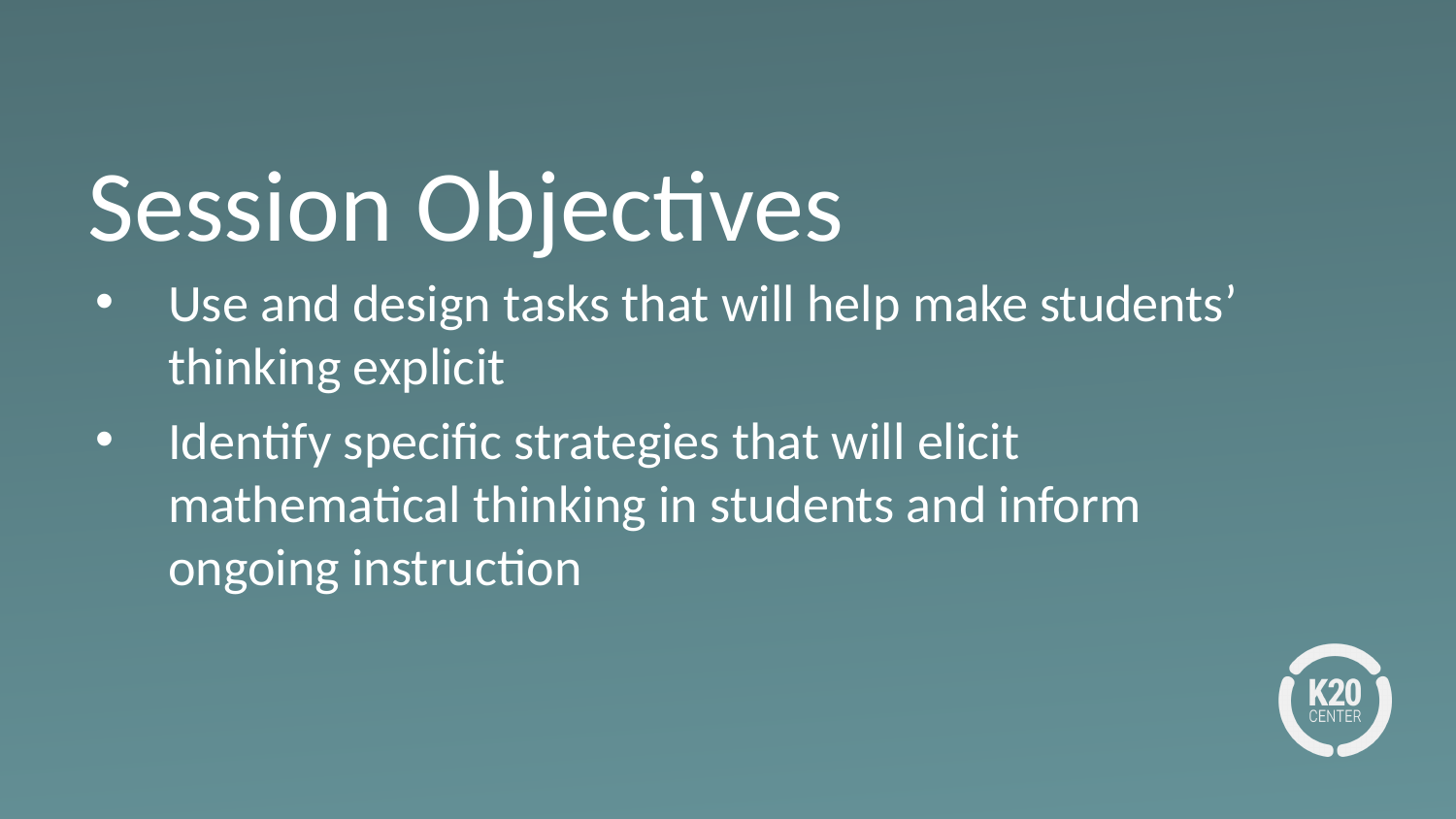

# Session Objectives
Use and design tasks that will help make students’ thinking explicit
Identify specific strategies that will elicit mathematical thinking in students and inform ongoing instruction